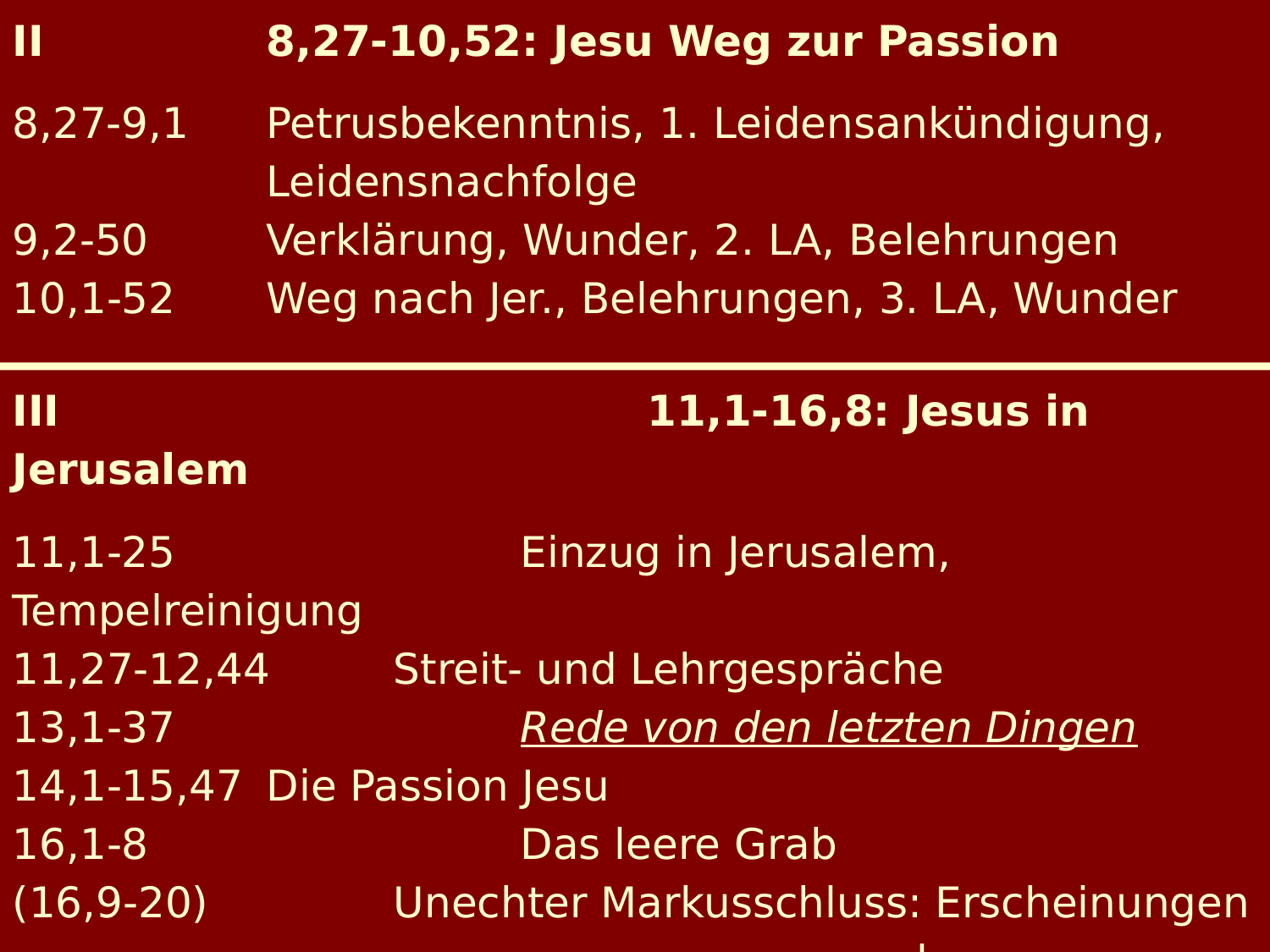

II 		8,27-10,52: Jesu Weg zur Passion

8,27-9,1 	Petrusbekenntnis, 1. Leidensankündigung, 		Leidensnachfolge
9,2-50 	Verklärung, Wunder, 2. LA, Belehrungen
10,1-52 	Weg nach Jer., Belehrungen, 3. LA, Wunder

III 					11,1-16,8: Jesus in Jerusalem

11,1-25 			Einzug in Jerusalem, Tempelreinigung
11,27-12,44 	Streit- und Lehrgespräche
13,1-37 			Rede von den letzten Dingen
14,1-15,47 	Die Passion Jesu
16,1-8 			Das leere Grab
(16,9-20) 		Unechter Markusschluss: Erscheinungen 							d. Auferstandenen, Aussendung d.	Jünger